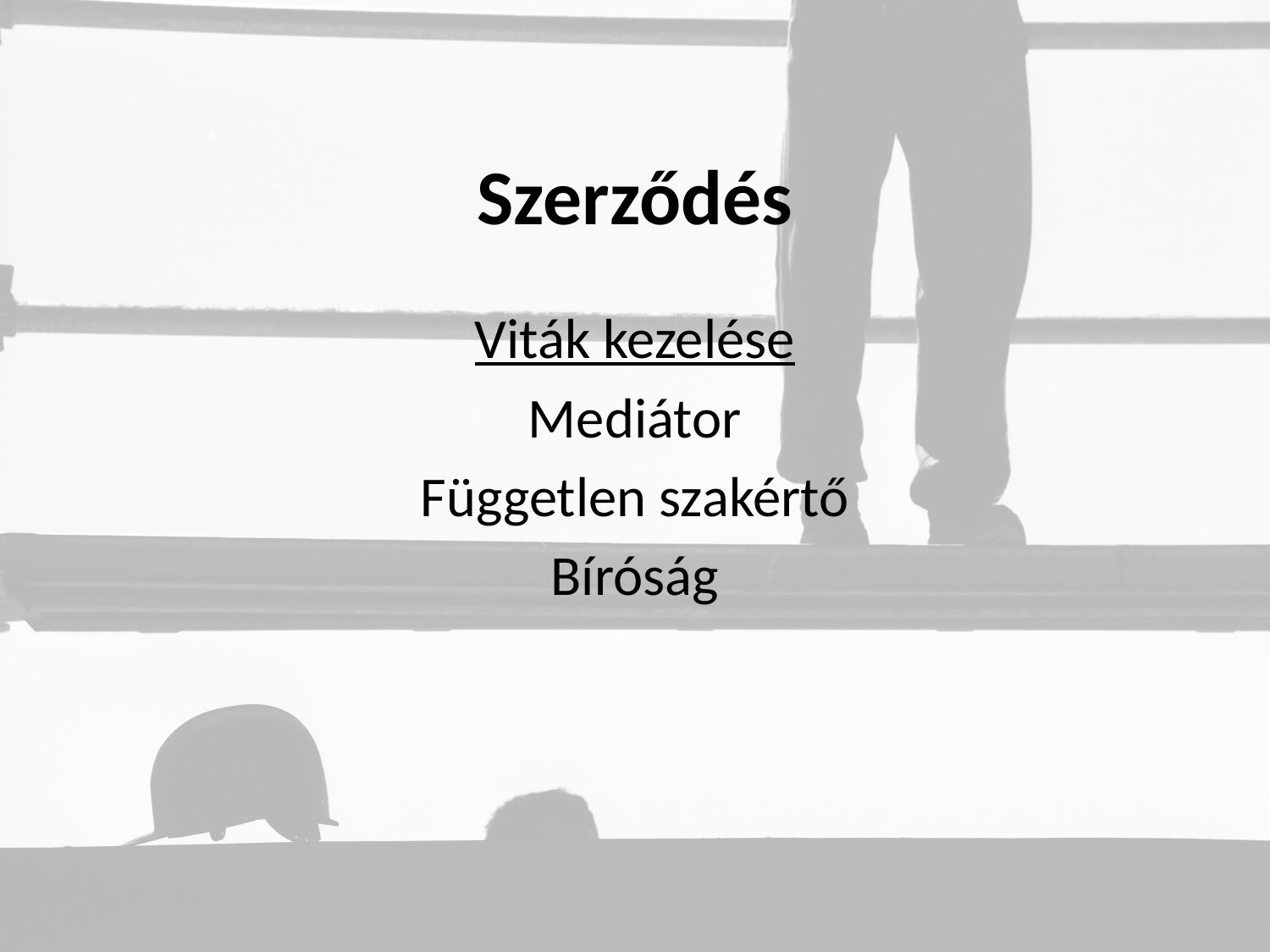

# Szerződés
Viták kezelése
Mediátor
Független szakértő
Bíróság